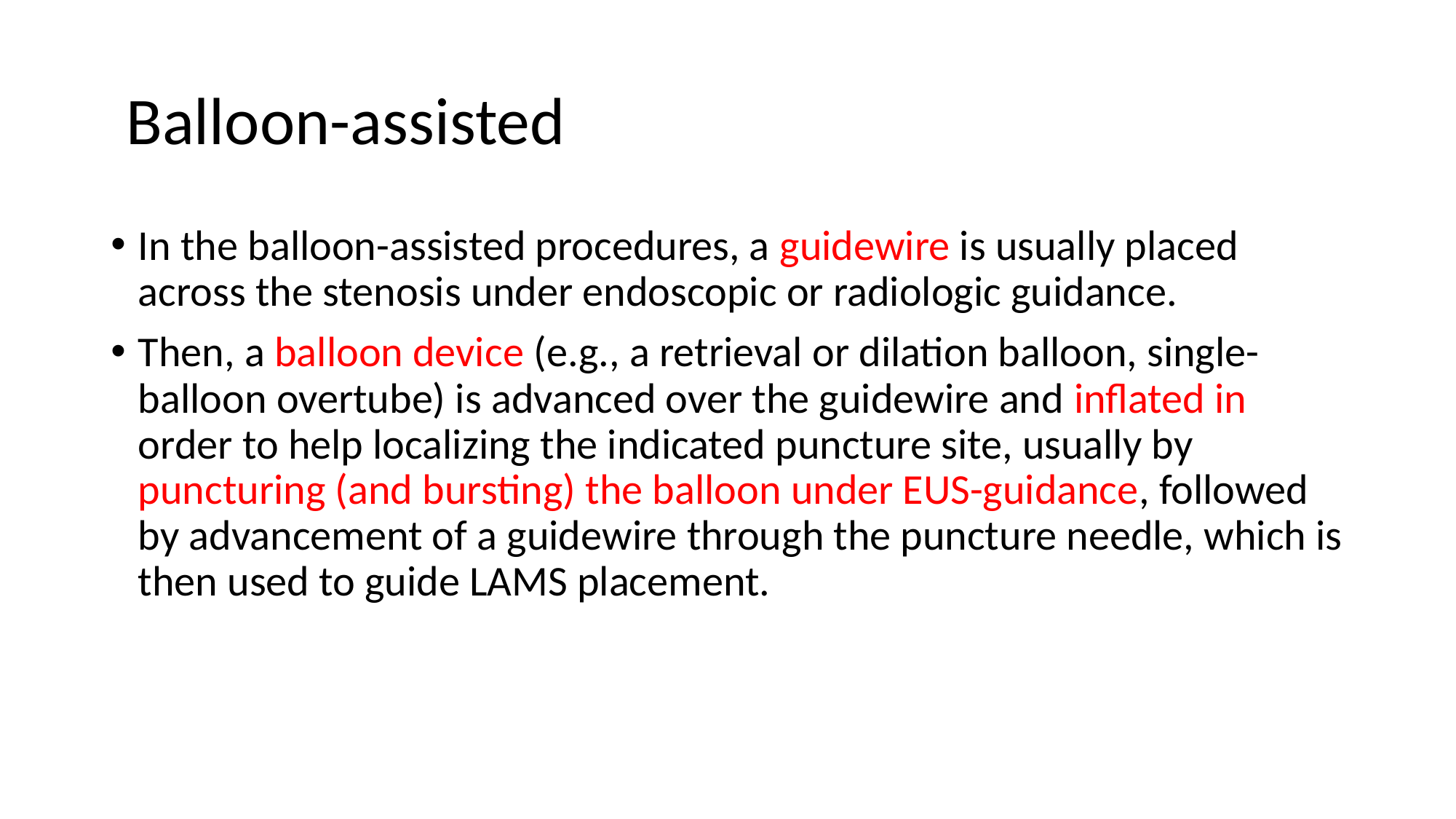

# Balloon-assisted
In the balloon-assisted procedures, a guidewire is usually placed across the stenosis under endoscopic or radiologic guidance.
Then, a balloon device (e.g., a retrieval or dilation balloon, single-balloon overtube) is advanced over the guidewire and inflated in order to help localizing the indicated puncture site, usually by puncturing (and bursting) the balloon under EUS-guidance, followed by advancement of a guidewire through the puncture needle, which is then used to guide LAMS placement.